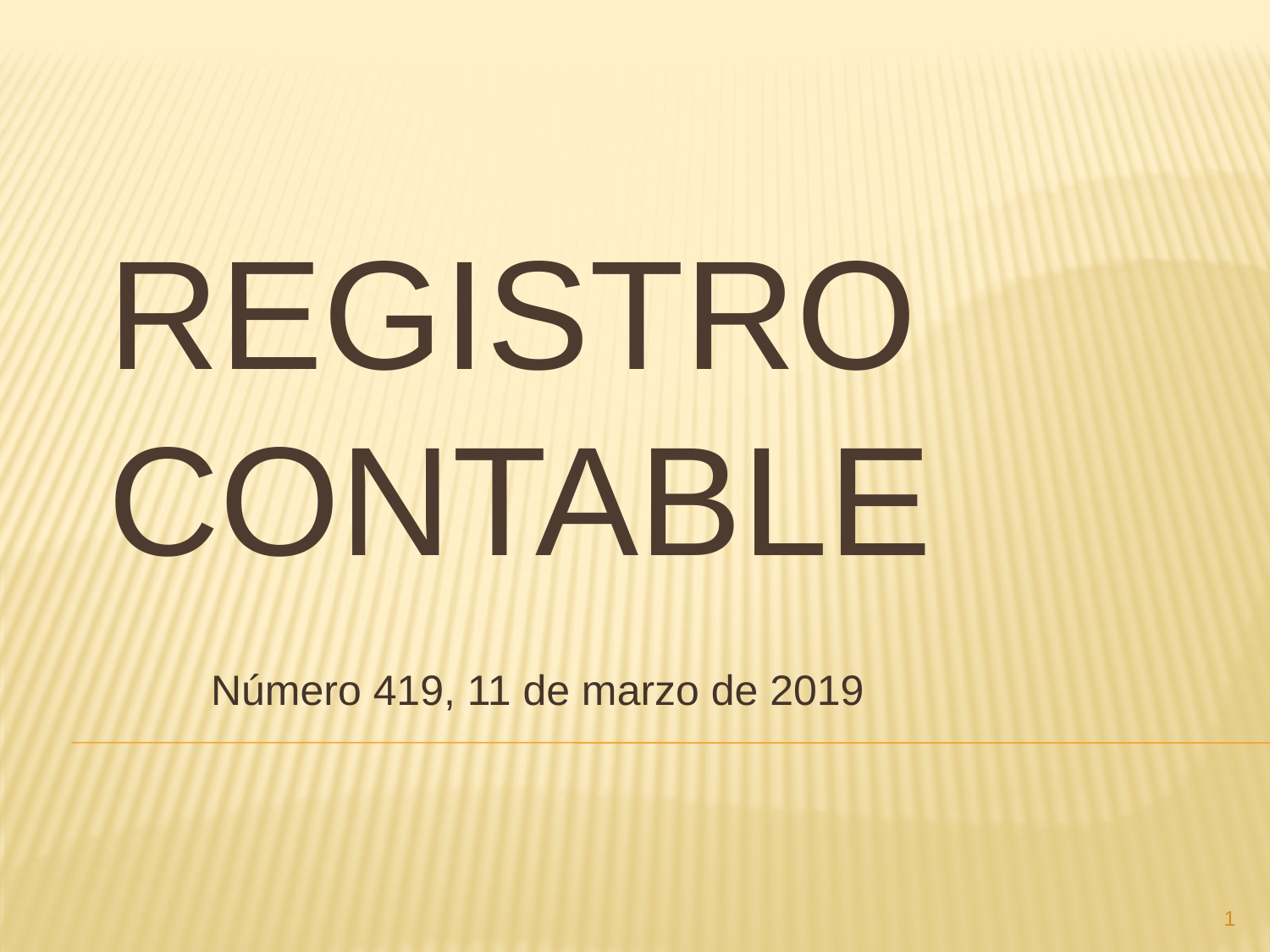

# Registro contable
Número 419, 11 de marzo de 2019
1